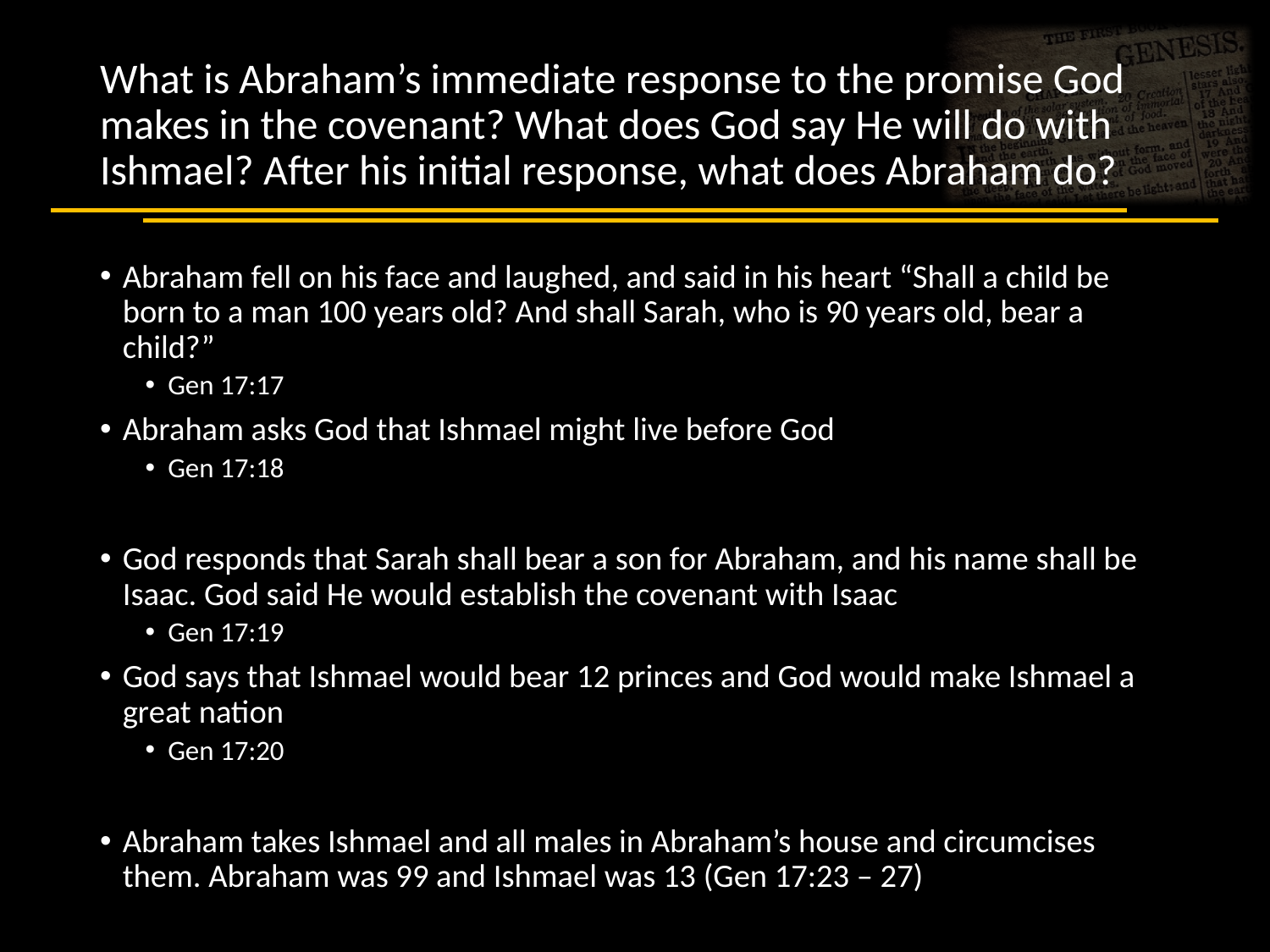

# What is Abraham’s immediate response to the promise God makes in the covenant? What does God say He will do with Ishmael? After his initial response, what does Abraham do?
Abraham fell on his face and laughed, and said in his heart “Shall a child be born to a man 100 years old? And shall Sarah, who is 90 years old, bear a child?”
Gen 17:17
Abraham asks God that Ishmael might live before God
Gen 17:18

God responds that Sarah shall bear a son for Abraham, and his name shall be Isaac. God said He would establish the covenant with Isaac
Gen 17:19
God says that Ishmael would bear 12 princes and God would make Ishmael a great nation
Gen 17:20

Abraham takes Ishmael and all males in Abraham’s house and circumcises them. Abraham was 99 and Ishmael was 13 (Gen 17:23 – 27)